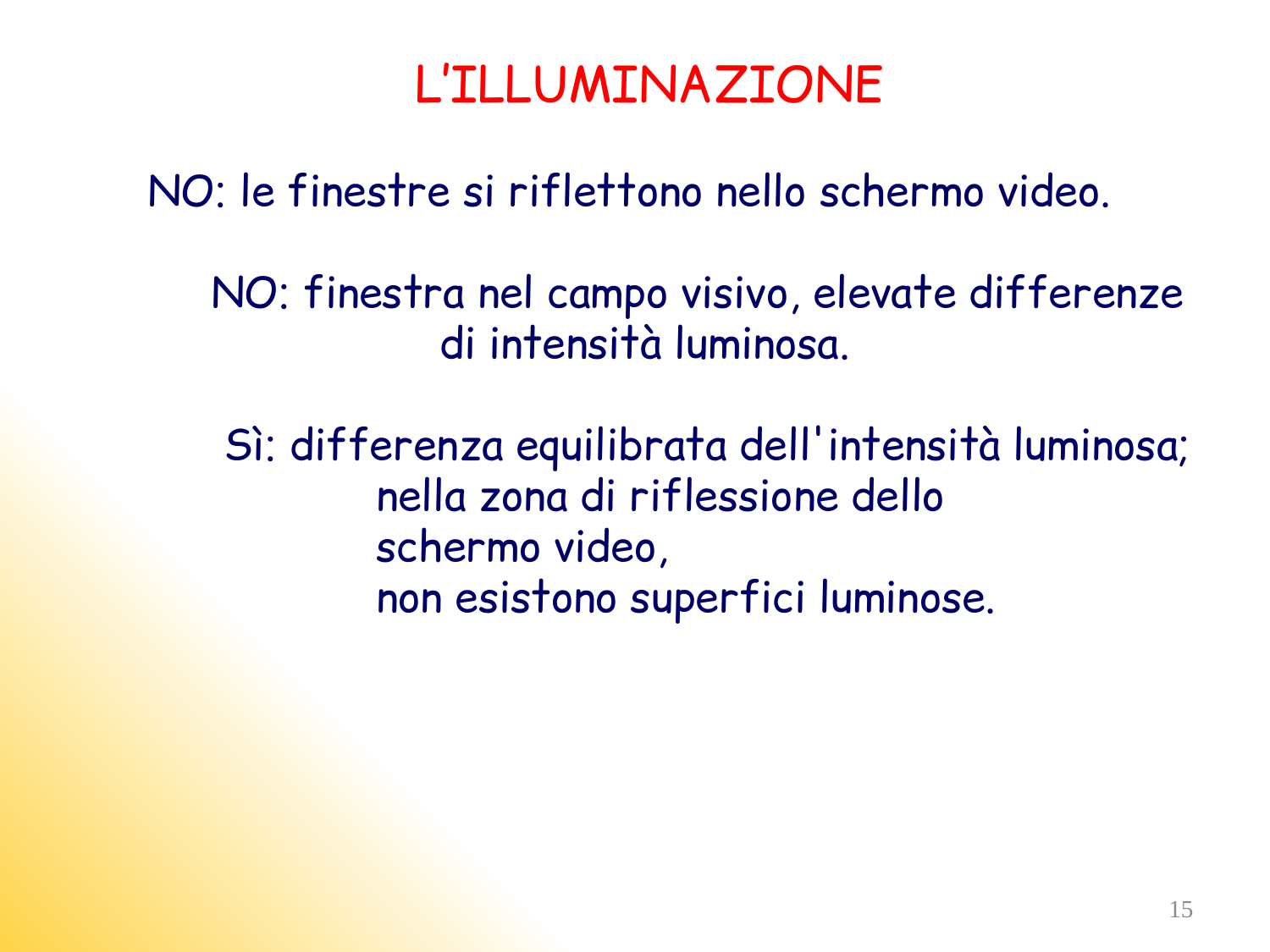

L’ILLUMINAZIONE

NO: le finestre si riflettono nello schermo video.

     NO: finestra nel campo visivo, elevate differenze
                       di intensità luminosa.

      Sì: differenza equilibrata dell'intensità luminosa;
                  nella zona di riflessione dello
                  schermo video,
	        non esistono superfici luminose.

15